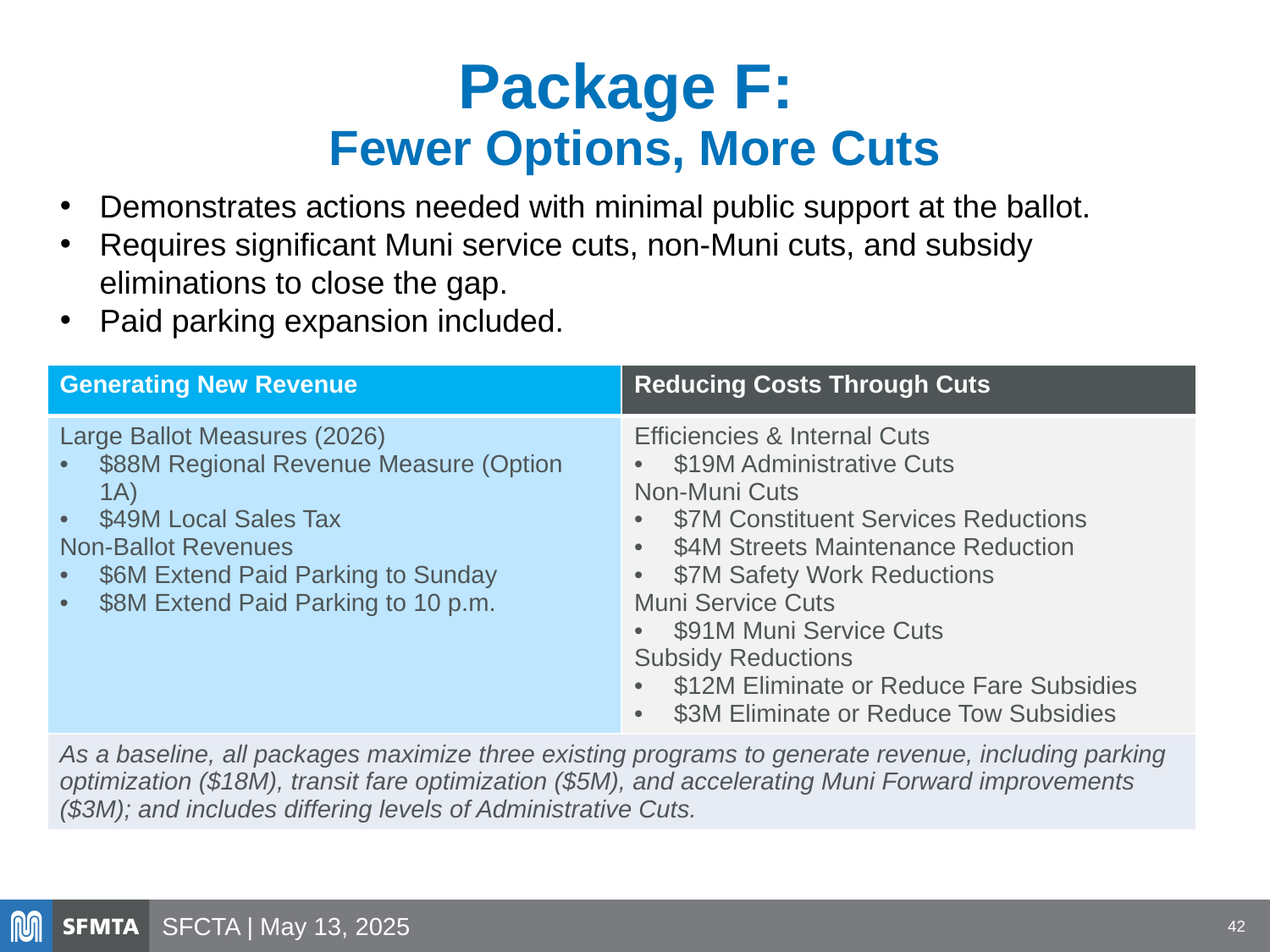

# Package F: Fewer Options, More Cuts
Demonstrates actions needed with minimal public support at the ballot.
Requires significant Muni service cuts, non-Muni cuts, and subsidy eliminations to close the gap.
Paid parking expansion included.
| Generating New Revenue | Reducing Costs Through Cuts |
| --- | --- |
| Large Ballot Measures (2026) $88M Regional Revenue Measure (Option 1A) $49M Local Sales Tax Non-Ballot Revenues $6M Extend Paid Parking to Sunday $8M Extend Paid Parking to 10 p.m. | Efficiencies & Internal Cuts $19M Administrative Cuts Non-Muni Cuts $7M Constituent Services Reductions $4M Streets Maintenance Reduction $7M Safety Work Reductions Muni Service Cuts $91M Muni Service Cuts Subsidy Reductions $12M Eliminate or Reduce Fare Subsidies  $3M Eliminate or Reduce Tow Subsidies |
| As a baseline, all packages maximize three existing programs to generate revenue, including parking optimization ($18M), transit fare optimization ($5M), and accelerating Muni Forward improvements ($3M); and includes differing levels of Administrative Cuts. |  |
SFCTA | May 13, 2025
42